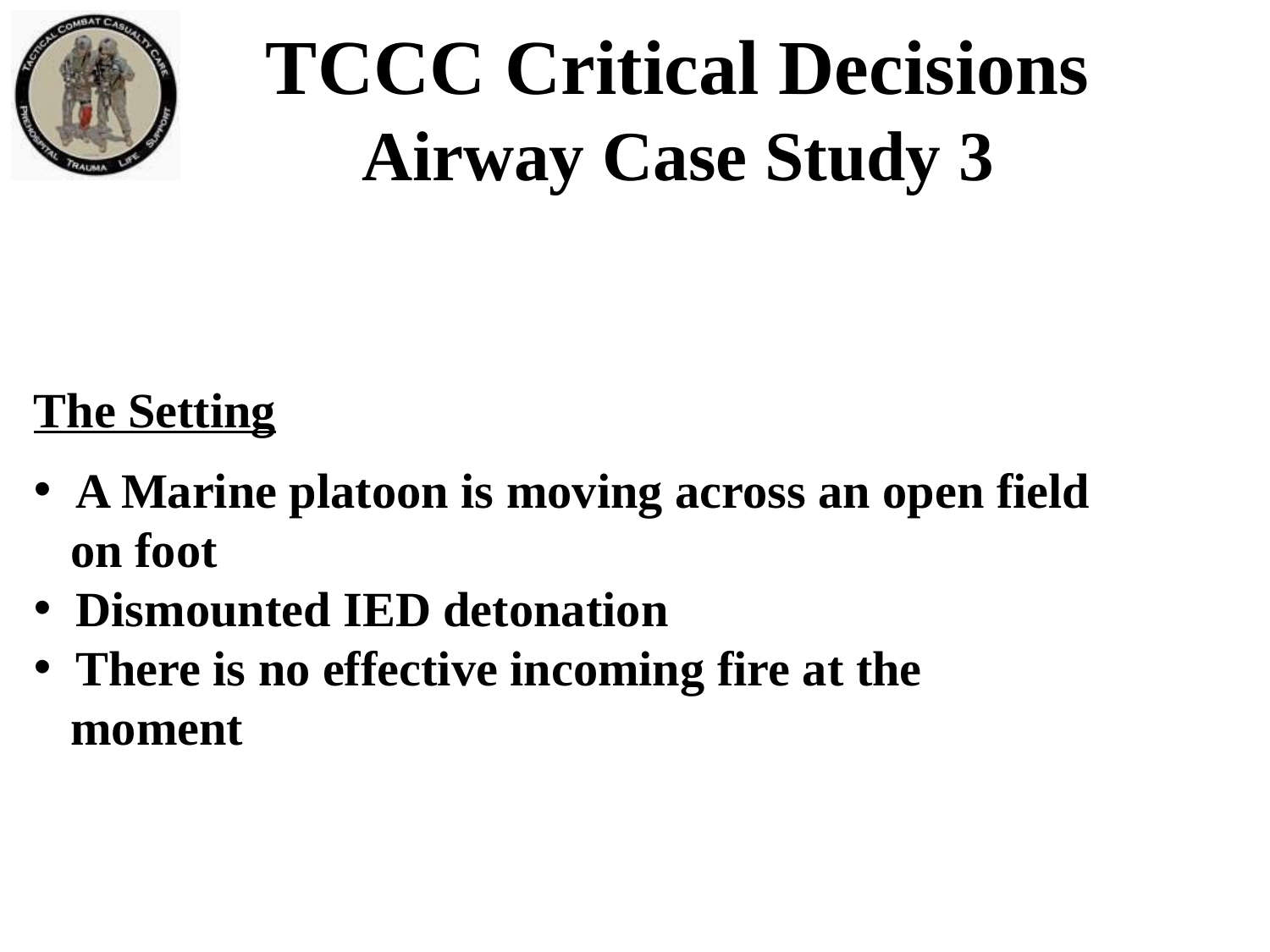

TCCC Critical Decisions
Airway Case Study 3
The Setting

 A Marine platoon is moving across an open field
   on foot
 Dismounted IED detonation
 There is no effective incoming fire at the
   moment